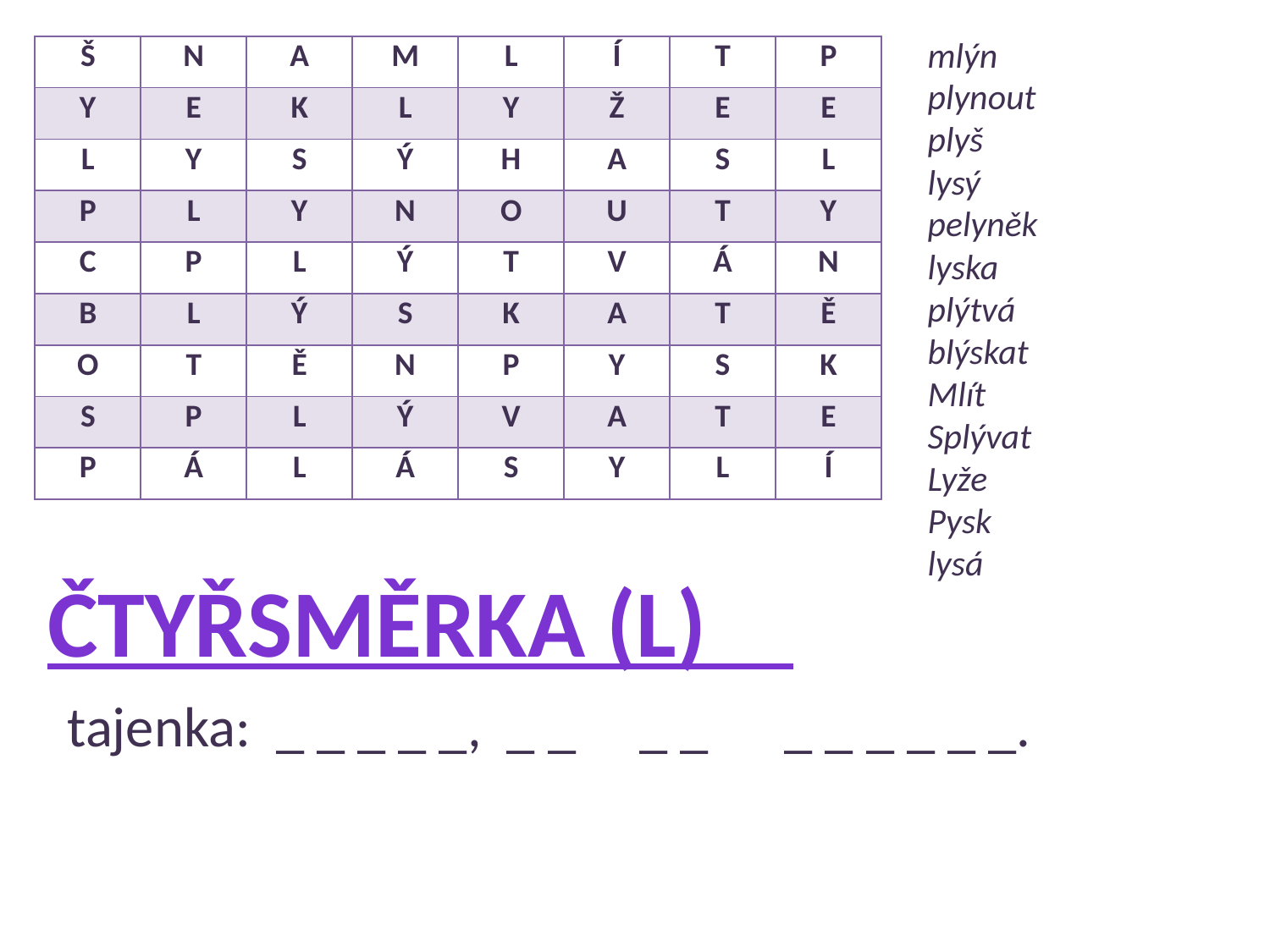

mlýn
plynout
plyš
lysý
pelyněk
lyska
plýtvá
blýskat
Mlít
Splývat
Lyže
Pysk
lysá
| Š | N | A | M | L | Í | T | P |
| --- | --- | --- | --- | --- | --- | --- | --- |
| Y | E | K | L | Y | Ž | E | E |
| L | Y | S | Ý | H | A | S | L |
| P | L | Y | N | O | U | T | Y |
| C | P | L | Ý | T | V | Á | N |
| B | L | Ý | S | K | A | T | Ě |
| O | T | Ě | N | P | Y | S | K |
| S | P | L | Ý | V | A | T | E |
| P | Á | L | Á | S | Y | L | Í |
ČTYŘSMĚRKA (L)
tajenka:  _ _ _ _ _,  _ _     _ _      _ _ _ _ _ _.